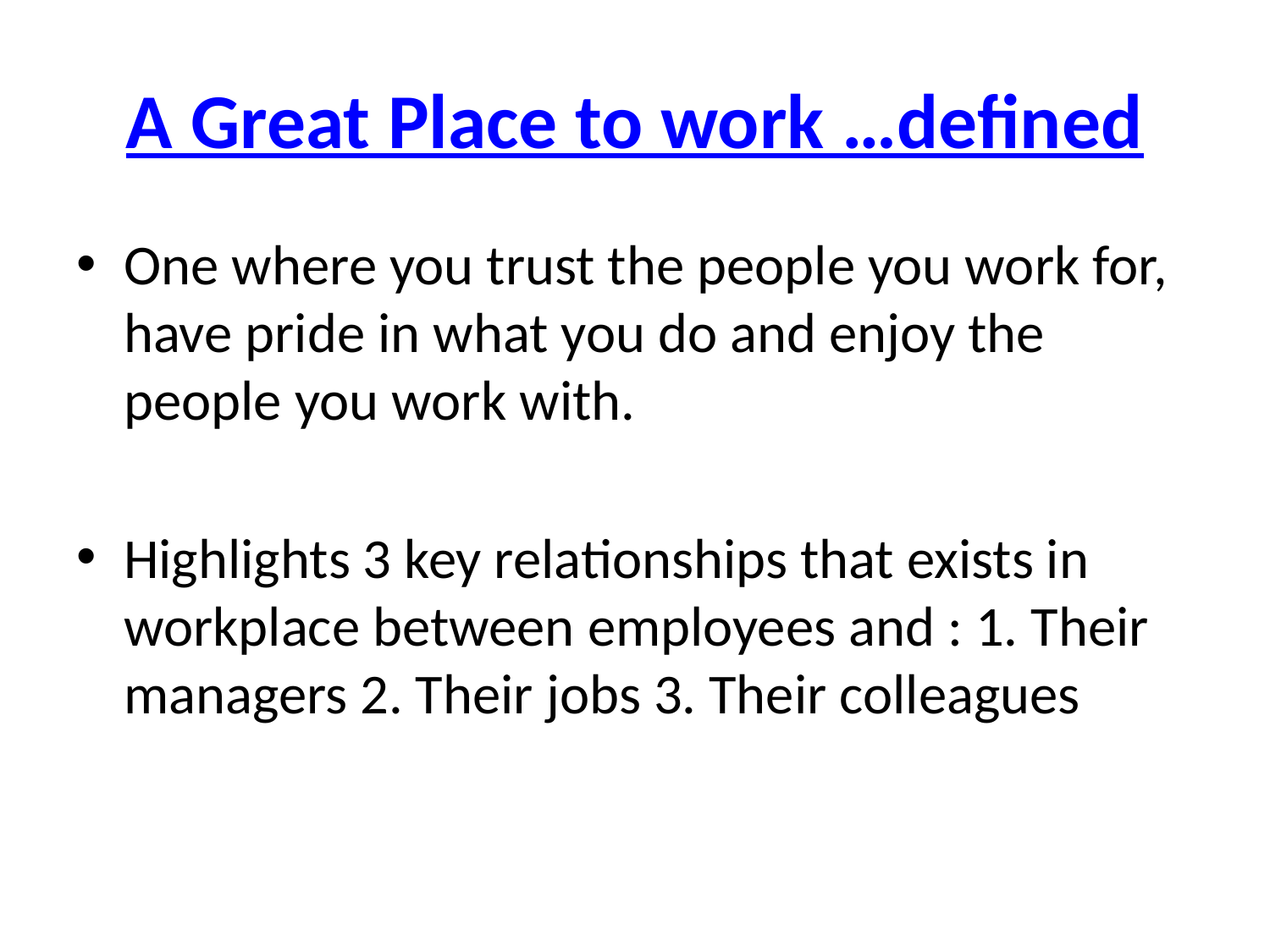

# A Great Place to work …defined
One where you trust the people you work for, have pride in what you do and enjoy the people you work with.

Highlights 3 key relationships that exists in workplace between employees and : 1. Their managers 2. Their jobs 3. Their colleagues